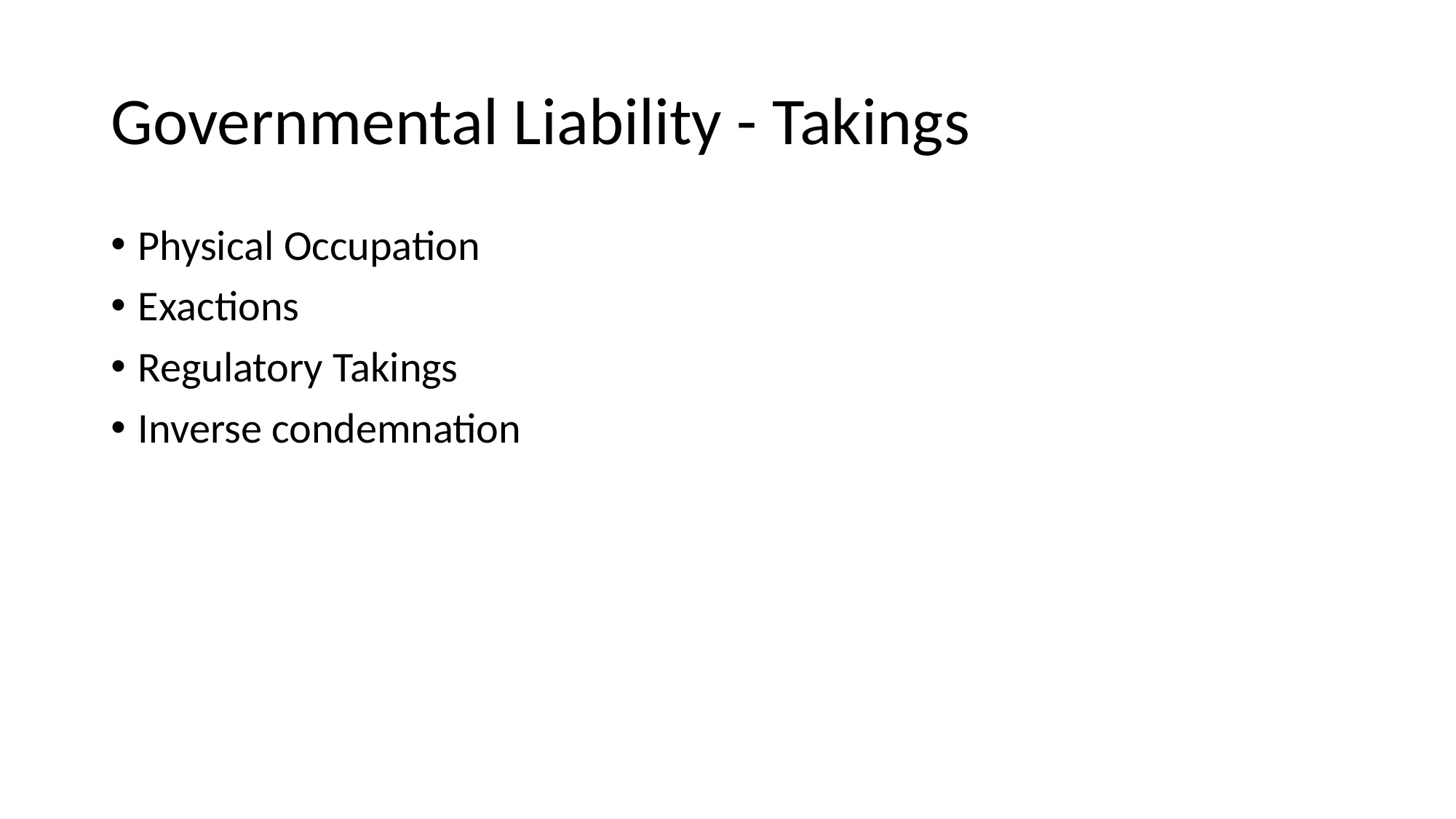

# Governmental Liability - Takings
Physical Occupation
Exactions
Regulatory Takings
Inverse condemnation